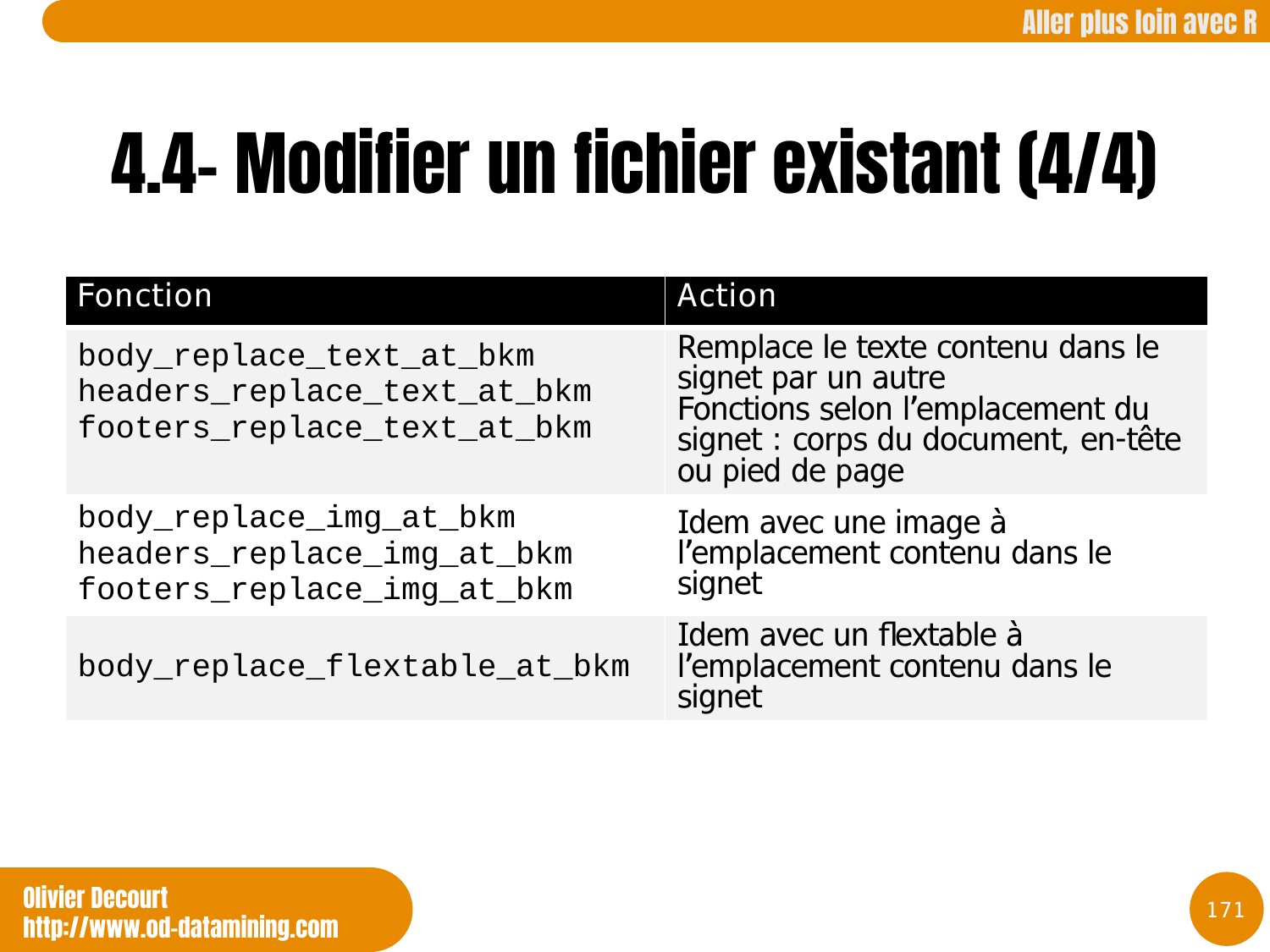

# 4.4- Modifier un fichier existant (4/4)
| Fonction | Action |
| --- | --- |
| body\_replace\_text\_at\_bkm headers\_replace\_text\_at\_bkm footers\_replace\_text\_at\_bkm | Remplace le texte contenu dans le signet par un autre Fonctions selon l’emplacement du signet : corps du document, en-tête ou pied de page |
| body\_replace\_img\_at\_bkm headers\_replace\_img\_at\_bkm footers\_replace\_img\_at\_bkm | Idem avec une image à l’emplacement contenu dans le signet |
| body\_replace\_flextable\_at\_bkm | Idem avec un flextable à l’emplacement contenu dans le signet |